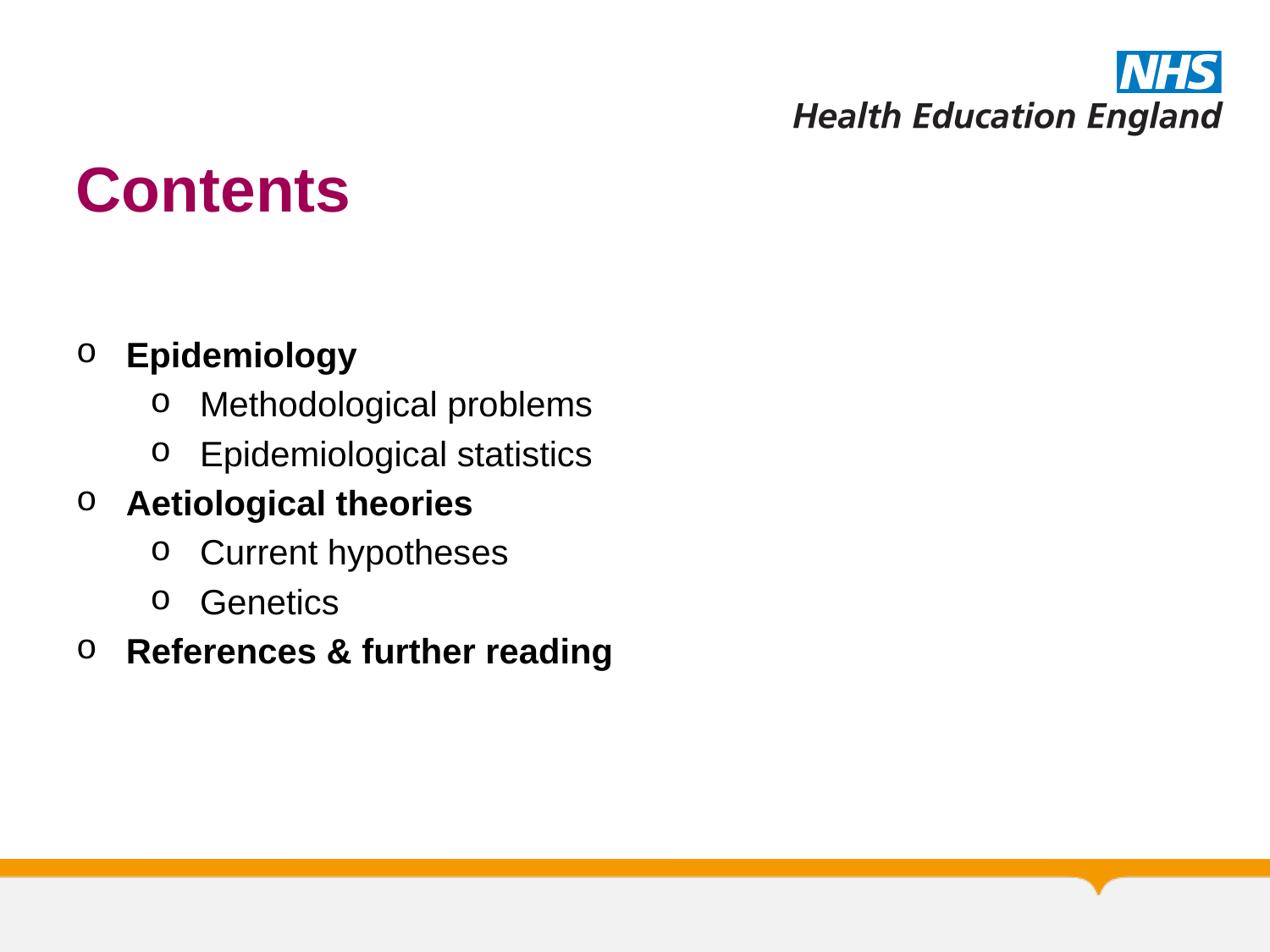

# Contents

Epidemiology
Methodological problems
Epidemiological statistics
Aetiological theories
Current hypotheses
Genetics
References & further reading